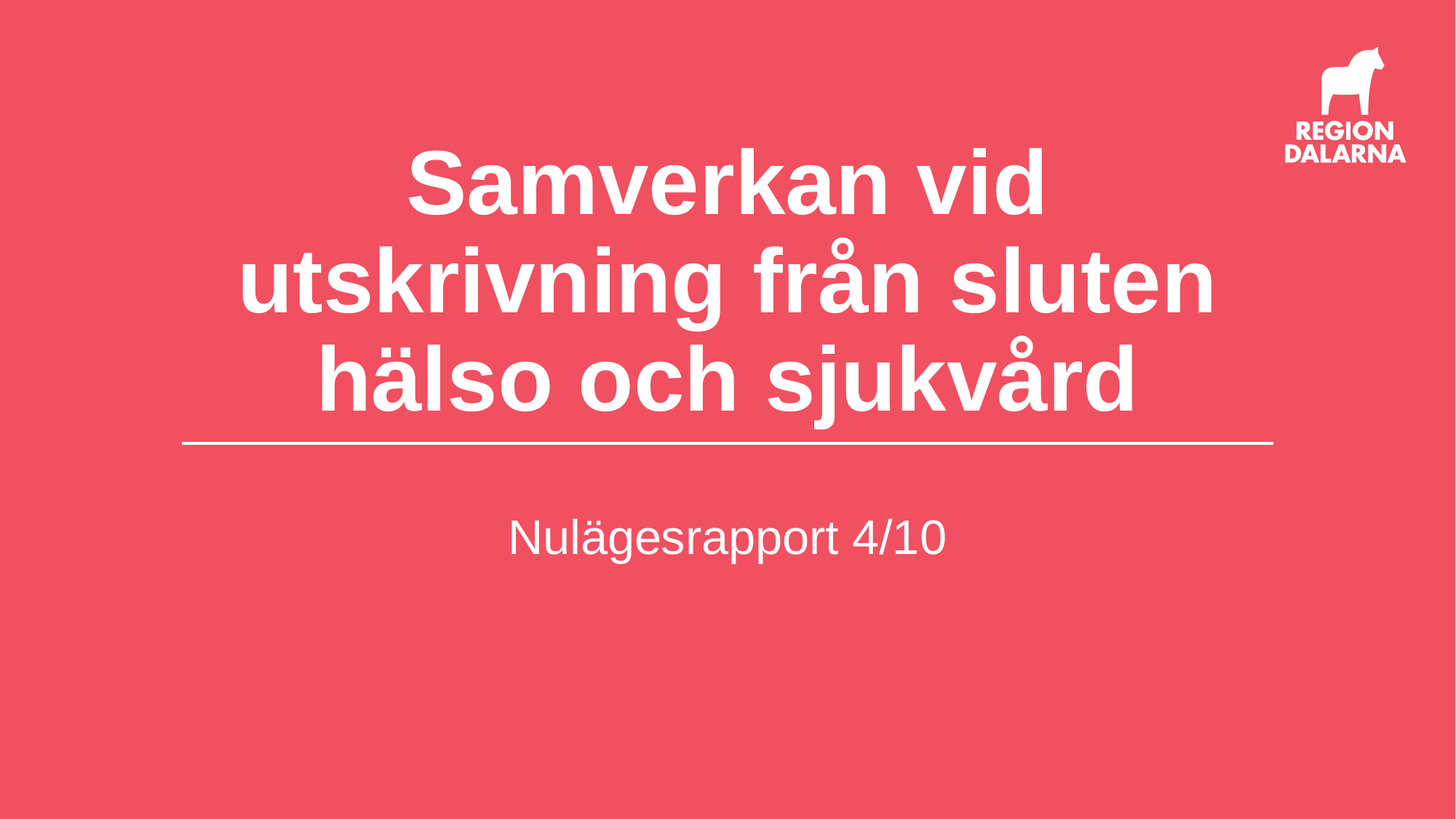

# Samverkan vid utskrivning från sluten hälso och sjukvård
Nulägesrapport 4/10